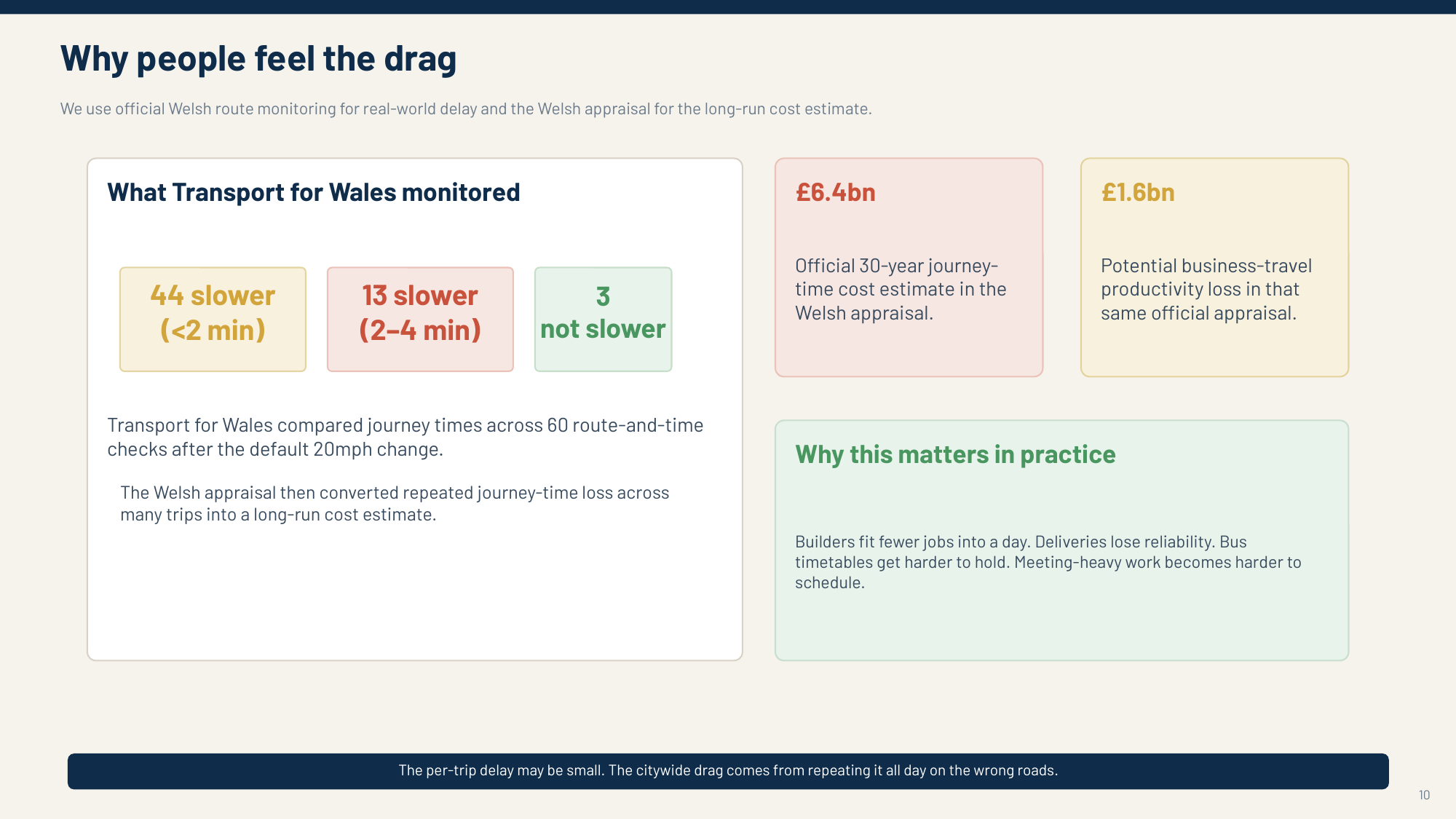

Why people feel the drag
We use official Welsh route monitoring for real-world delay and the Welsh appraisal for the long-run cost estimate.

What Transport for Wales monitored
£6.4bn
£1.6bn
Official 30-year journey-time cost estimate in the Welsh appraisal.
Potential business-travel productivity loss in that same official appraisal.

44 slower
(<2 min)
13 slower
(2–4 min)
3
not slower
Transport for Wales compared journey times across 60 route-and-time checks after the default 20mph change.

Why this matters in practice
The Welsh appraisal then converted repeated journey-time loss across many trips into a long-run cost estimate.
Builders fit fewer jobs into a day. Deliveries lose reliability. Bus timetables get harder to hold. Meeting-heavy work becomes harder to schedule.

The per-trip delay may be small. The citywide drag comes from repeating it all day on the wrong roads.
10